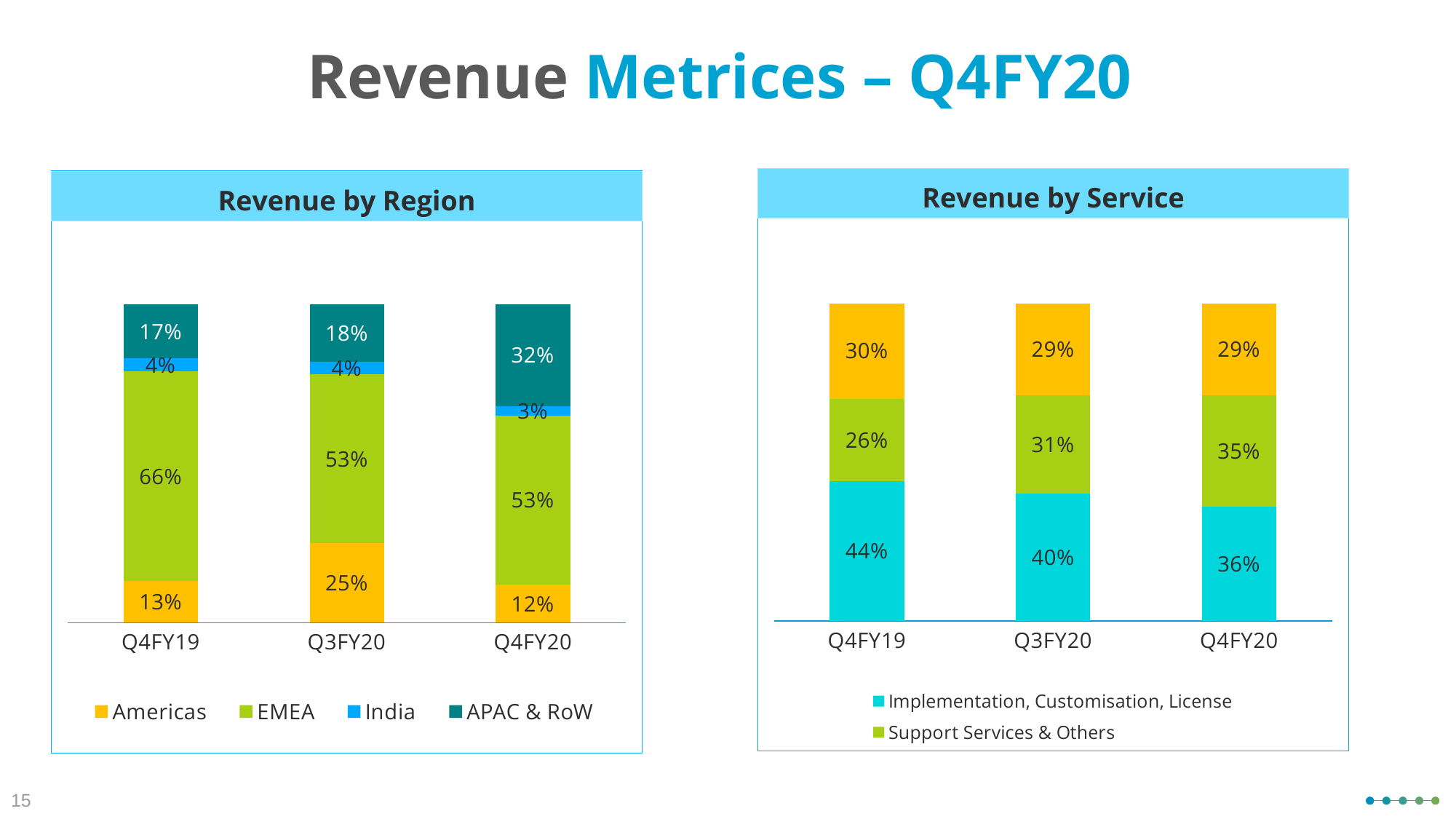

# Revenue Metrices – Q4FY20
Revenue by Service

### Chart

| Category | Implementation, Customisation, License | Support Services & Others | Managed Services |
|---|---|---|---|
| Q4FY19 | 0.44 | 0.26 | 0.3 |
| Q3FY20 | 0.4 | 0.31 | 0.29 |
| Q4FY20 | 0.36 | 0.35 | 0.29 |

### Chart

| Category | Americas | EMEA | India | APAC & RoW |
|---|---|---|---|---|
| Q4FY19 | 0.13 | 0.66 | 0.04 | 0.17 |
| Q3FY20 | 0.25 | 0.53 | 0.04 | 0.18 |
| Q4FY20 | 0.12 | 0.53 | 0.03 | 0.32 |
Revenue by Region
15